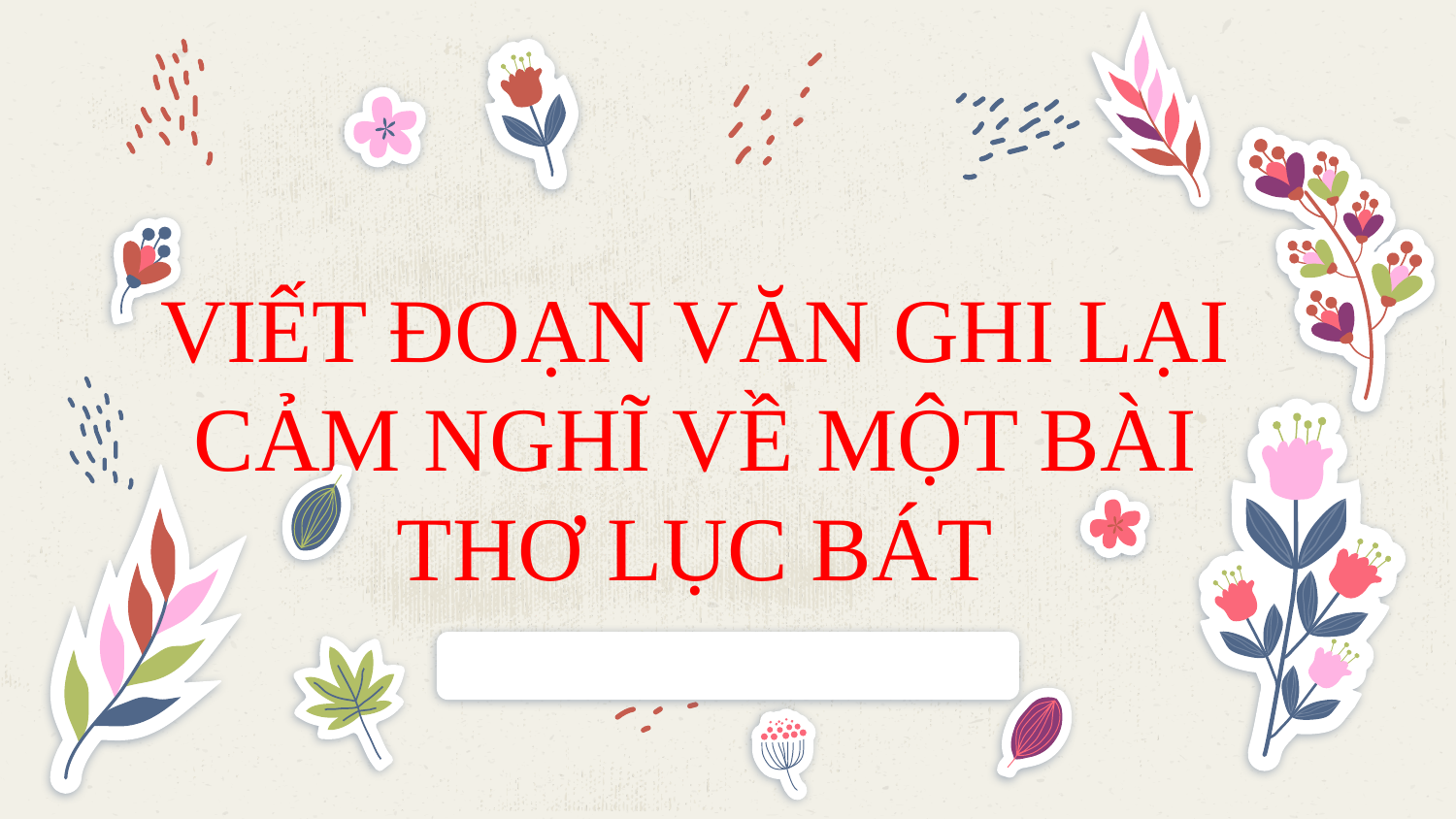

# VIẾT ĐOẠN VĂN GHI LẠI CẢM NGHĨ VỀ MỘT BÀI THƠ LỤC BÁT